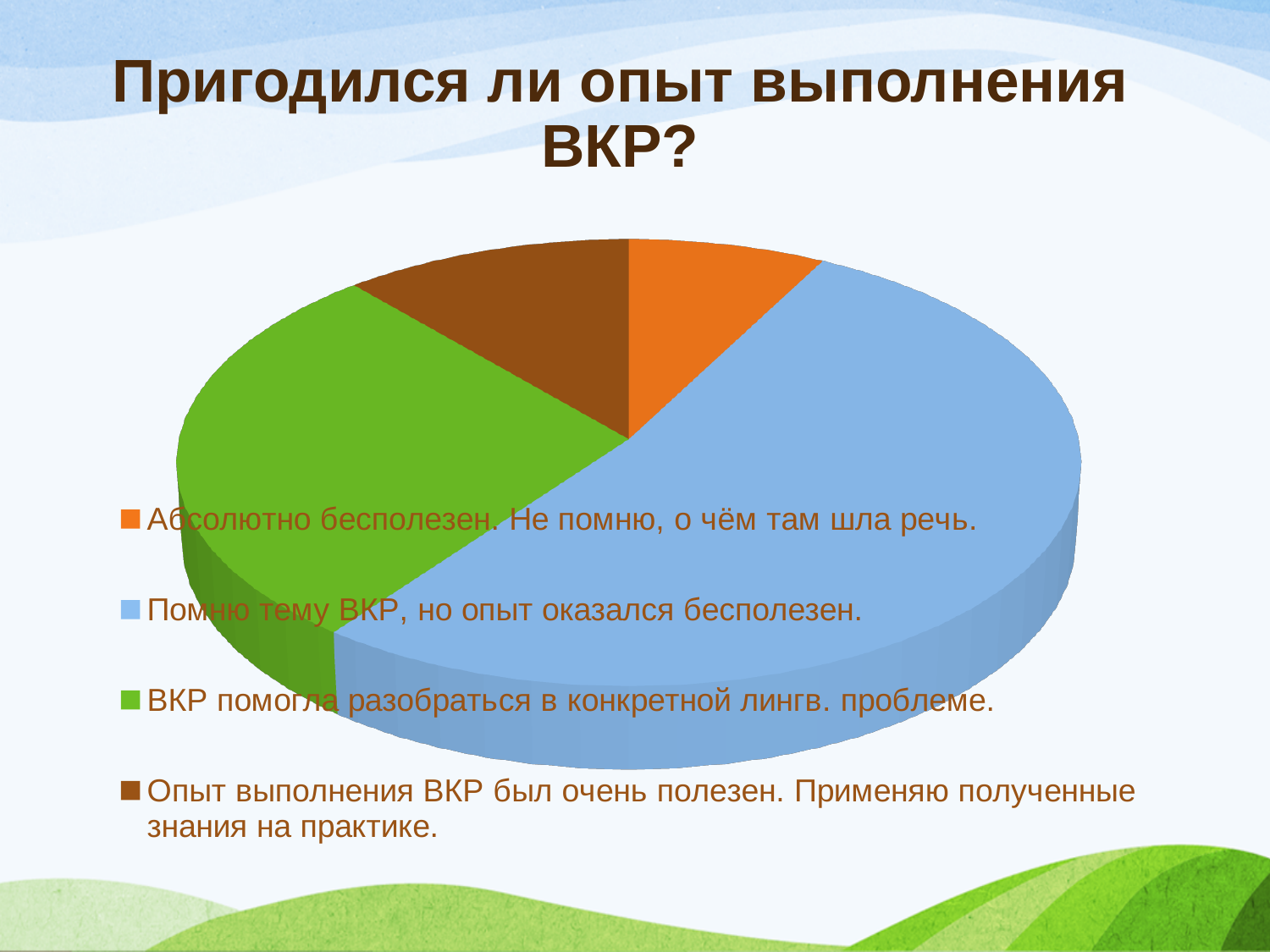

# Пригодился ли опыт выполнения ВКР?

[unsupported chart]